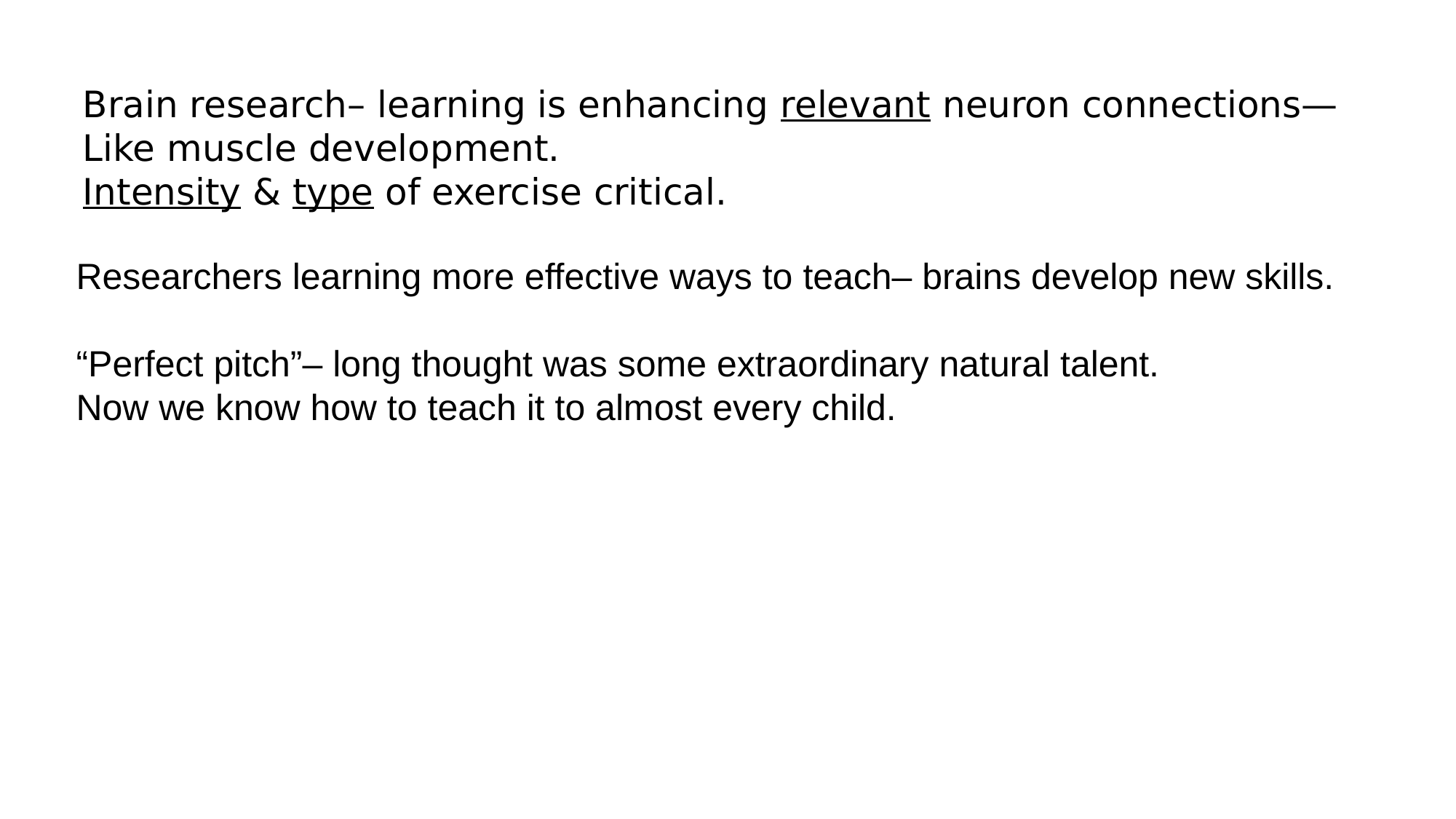

Brain research– learning is enhancing relevant neuron connections—Like muscle development.
Intensity & type of exercise critical.
Researchers learning more effective ways to teach– brains develop new skills.

“Perfect pitch”– long thought was some extraordinary natural talent.
Now we know how to teach it to almost every child.